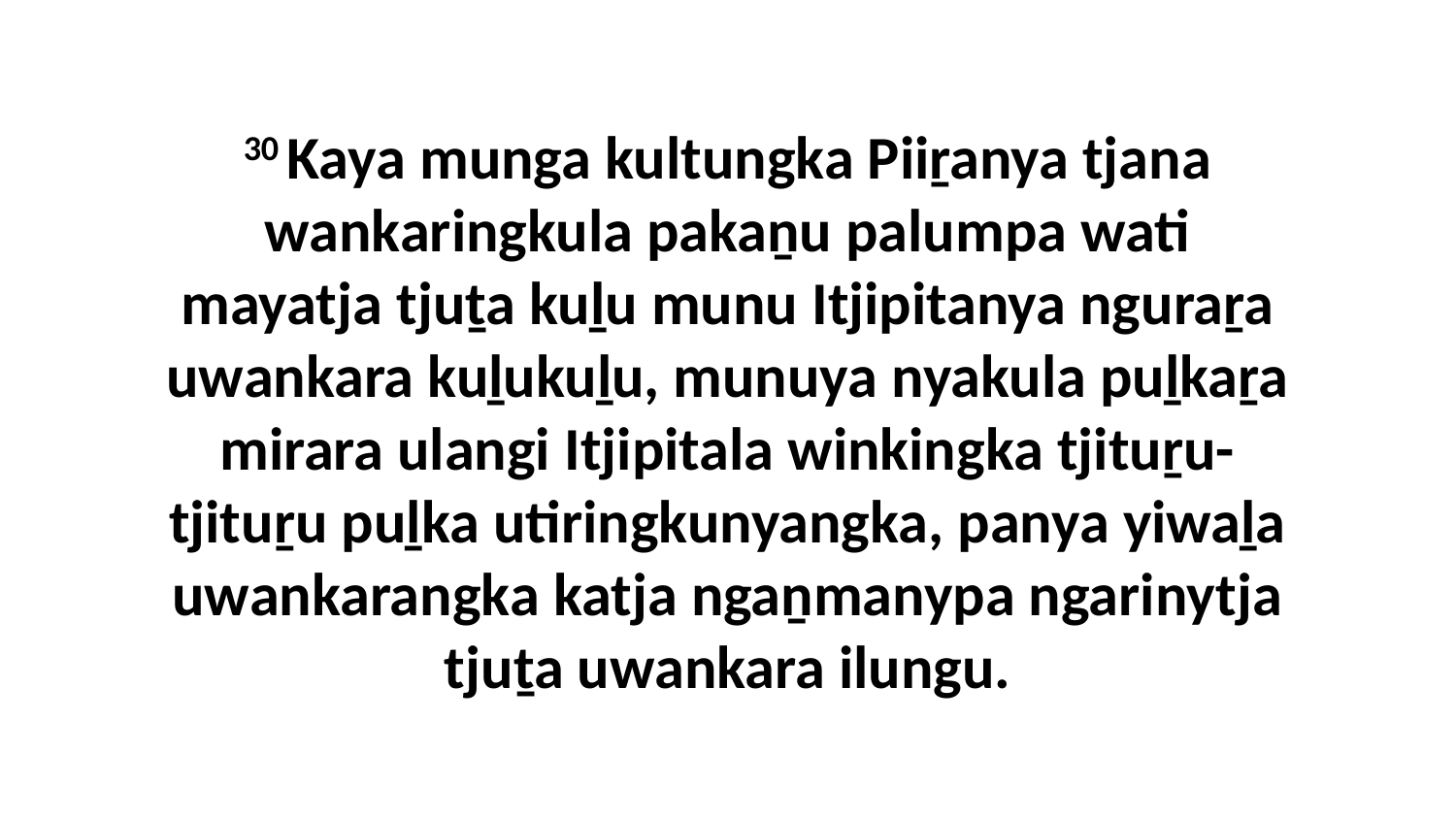

30 Kaya munga kultungka Piiṟanya tjana wankaringkula pakaṉu palumpa wati mayatja tjuṯa kuḻu munu Itjipitanya nguraṟa uwankara kuḻukuḻu, munuya nyakula puḻkaṟa mirara ulangi Itjipitala winkingka tjituṟu-tjituṟu puḻka utiringkunyangka, panya yiwaḻa uwankarangka katja ngaṉmanypa ngarinytja tjuṯa uwankara ilungu.